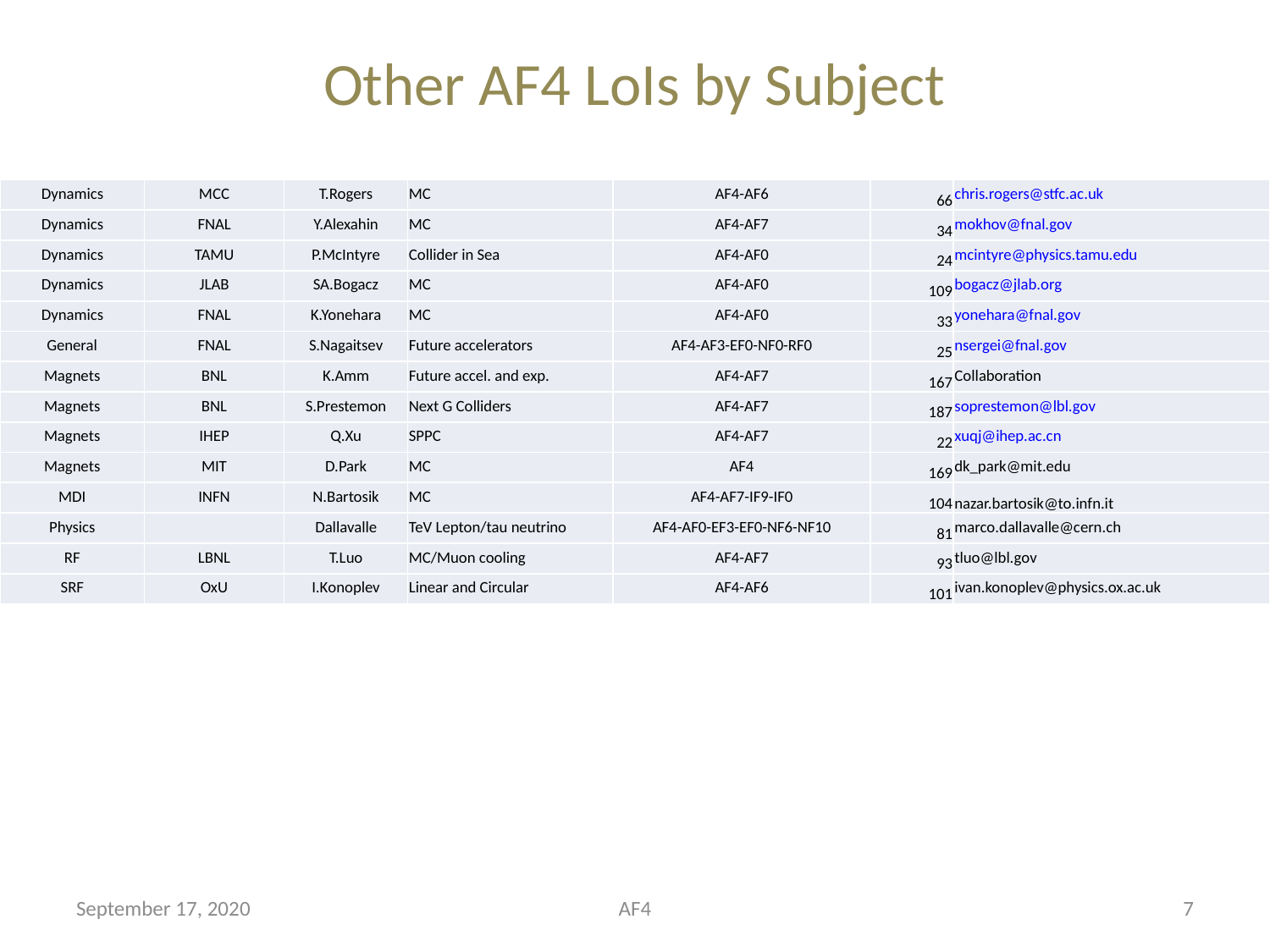

# Other AF4 LoIs by Subject
| Dynamics | MCC | T.Rogers | MC | AF4-AF6 | 66 | chris.rogers@stfc.ac.uk |
| --- | --- | --- | --- | --- | --- | --- |
| Dynamics | FNAL | Y.Alexahin | MC | AF4-AF7 | 34 | mokhov@fnal.gov |
| Dynamics | TAMU | P.McIntyre | Collider in Sea | AF4-AF0 | 24 | mcintyre@physics.tamu.edu |
| Dynamics | JLAB | SA.Bogacz | MC | AF4-AF0 | 109 | bogacz@jlab.org |
| Dynamics | FNAL | K.Yonehara | MC | AF4-AF0 | 33 | yonehara@fnal.gov |
| General | FNAL | S.Nagaitsev | Future accelerators | AF4-AF3-EF0-NF0-RF0 | 25 | nsergei@fnal.gov |
| Magnets | BNL | K.Amm | Future accel. and exp. | AF4-AF7 | 167 | Collaboration |
| Magnets | BNL | S.Prestemon | Next G Colliders | AF4-AF7 | 187 | soprestemon@lbl.gov |
| Magnets | IHEP | Q.Xu | SPPC | AF4-AF7 | 22 | xuqj@ihep.ac.cn |
| Magnets | MIT | D.Park | MC | AF4 | 169 | dk\_park@mit.edu |
| MDI | INFN | N.Bartosik | MC | AF4-AF7-IF9-IF0 | 104 | nazar.bartosik@to.infn.it |
| Physics |  | Dallavalle | TeV Lepton/tau neutrino | AF4-AF0-EF3-EF0-NF6-NF10 | 81 | marco.dallavalle@cern.ch |
| RF | LBNL | T.Luo | MC/Muon cooling | AF4-AF7 | 93 | tluo@lbl.gov |
| SRF | OxU | I.Konoplev | Linear and Circular | AF4-AF6 | 101 | ivan.konoplev@physics.ox.ac.uk |
September 17, 2020
AF4
7